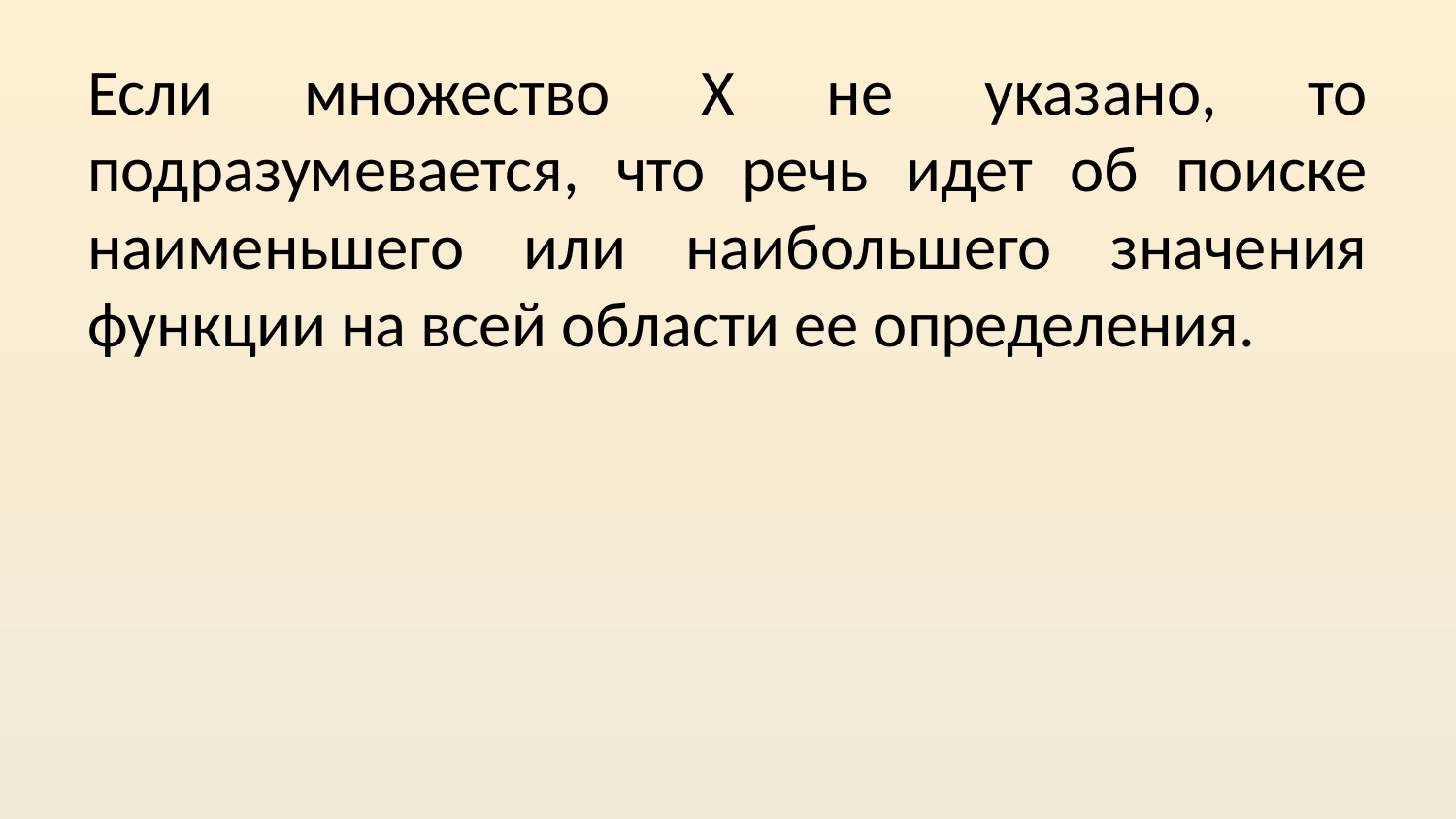

Если множество Х не указано, то подразумевается, что речь идет об поиске наименьшего или наибольшего значения функции на всей области ее определения.